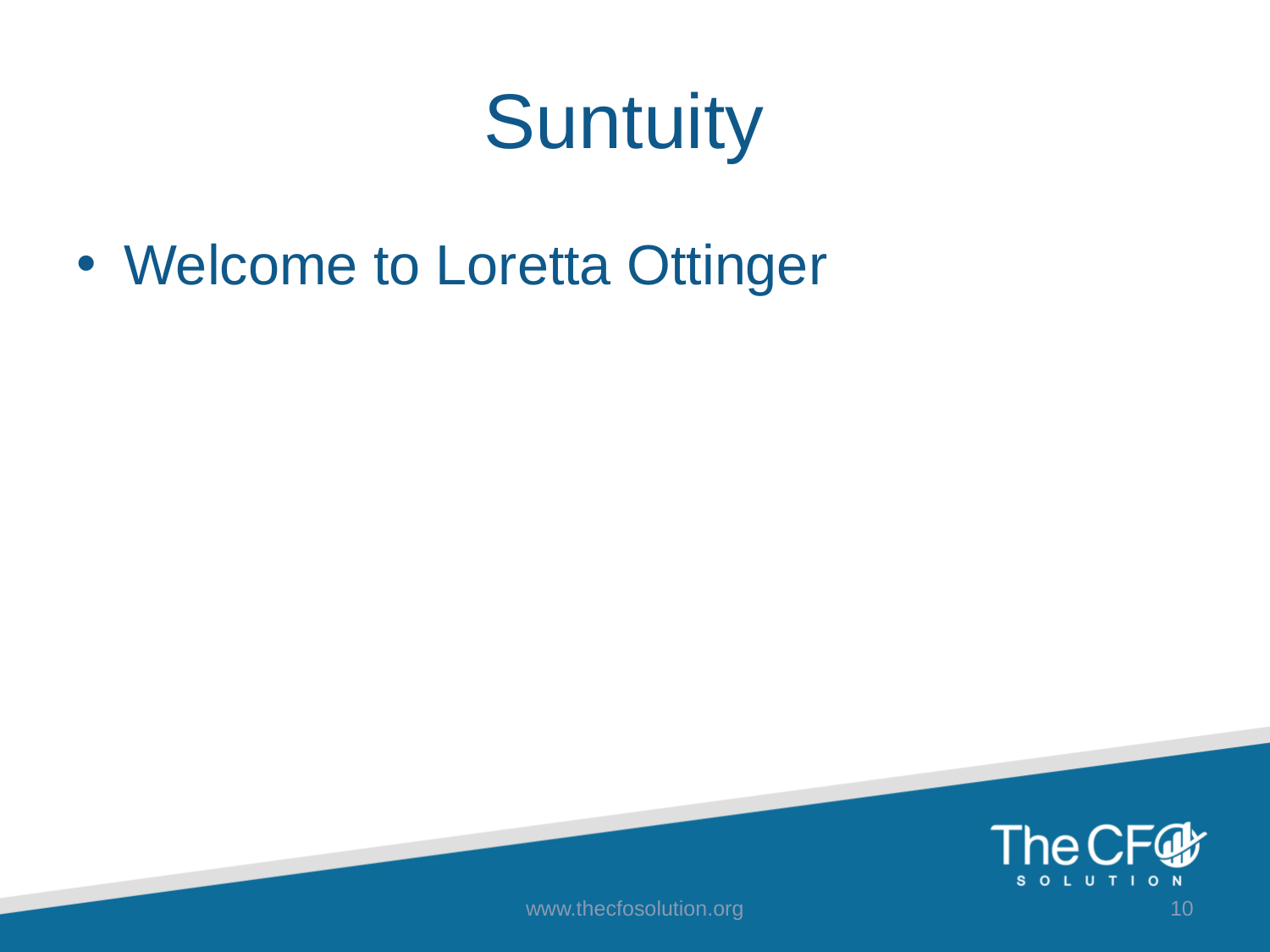

# Suntuity
Welcome to Loretta Ottinger
www.thecfosolution.org
10